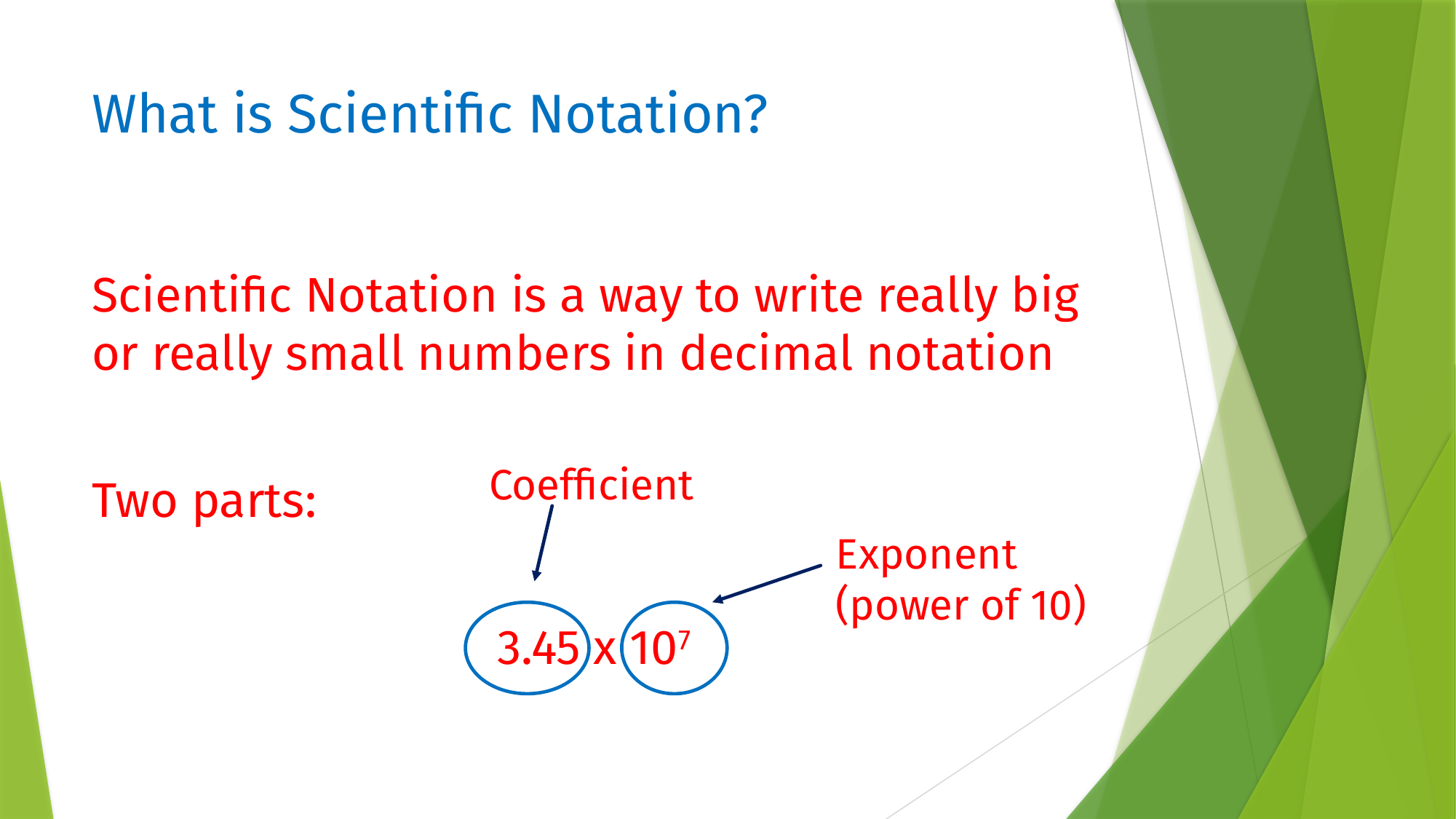

# What is Scientific Notation?
Scientific Notation is a way to write really big or really small numbers in decimal notation

Two parts:

3.45 x 107
Coefficient
Exponent (power of 10)